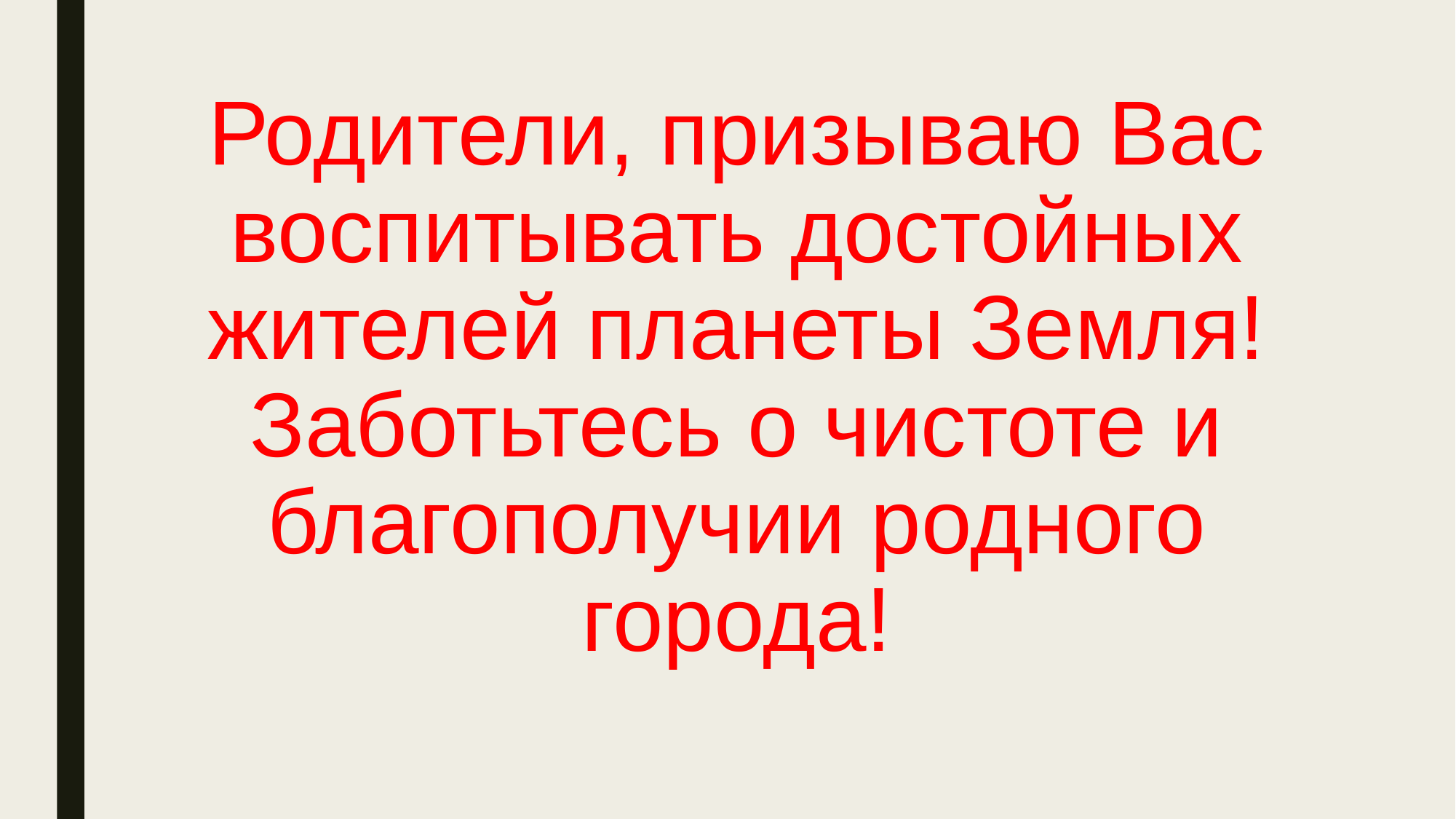

# Родители, призываю Вас воспитывать достойных жителей планеты Земля! Заботьтесь о чистоте и благополучии родного города!